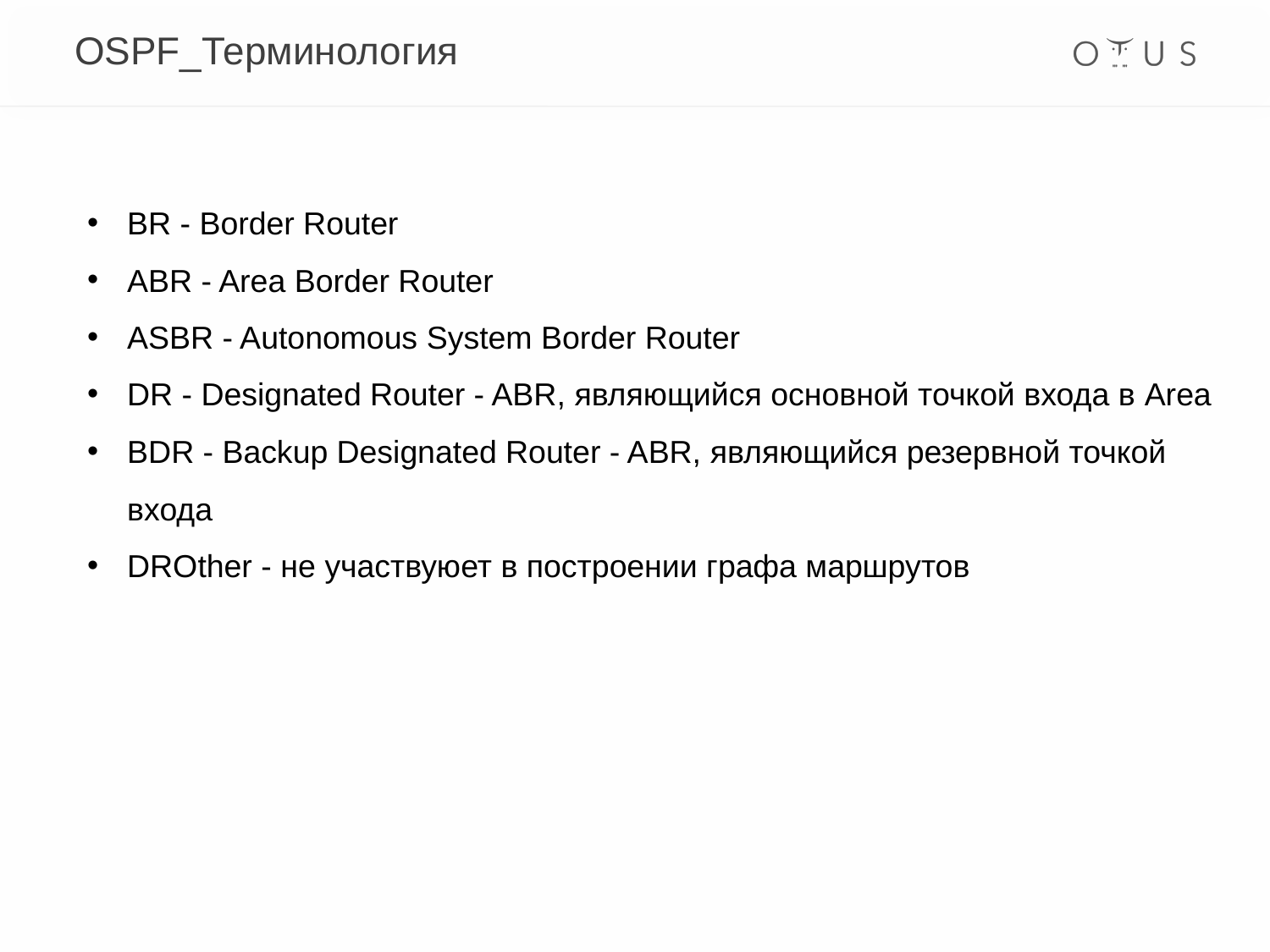

# OSPF_Терминология
BR - Border Router
ABR - Area Border Router
ASBR - Autonomous System Border Router
DR - Designated Router - ABR, являющийся основной точкой входа в Area
BDR - Backup Designated Router - ABR, являющийся резервной точкой входа
DROther - не участвуюет в построении графа маршрутов